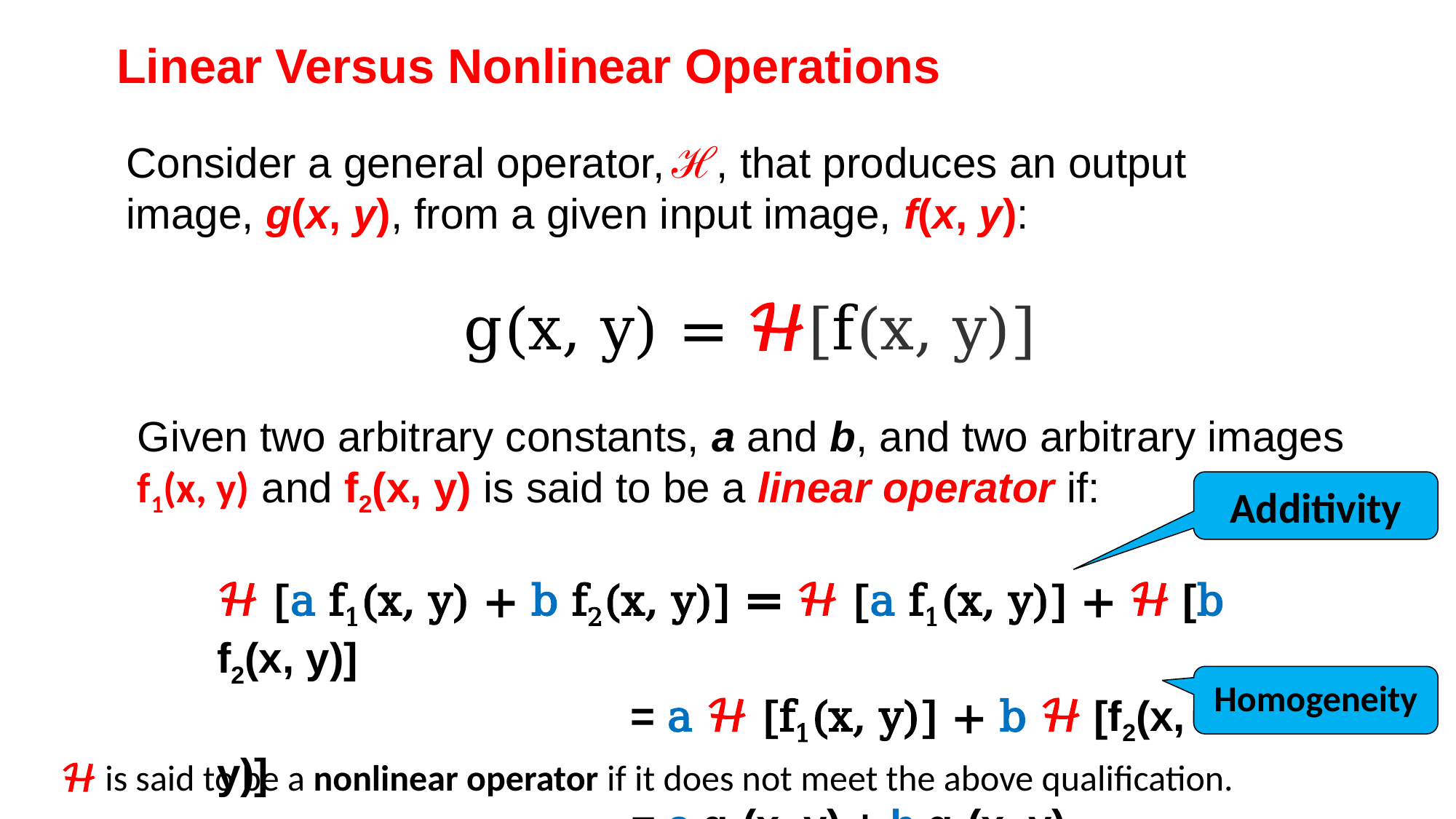

Linear Versus Nonlinear Operations
Consider a general operator, ℋ, that produces an output image, g(x, y), from a given input image, f(x, y):
g(x, y) = ℋ[f(x, y)]
Given two arbitrary constants, a and b, and two arbitrary images f1(x, y) and f2(x, y) is said to be a linear operator if:
Additivity
ℋ [a f1(x, y) + b f2(x, y)] = ℋ [a f1(x, y)] + ℋ [b f2(x, y)]
                                   = a ℋ [f1(x, y)] + b ℋ [f2(x, y)]
                                   = a g1(x, y) + b g2(x, y)
Homogeneity
ℋ is said to be a nonlinear operator if it does not meet the above qualification.